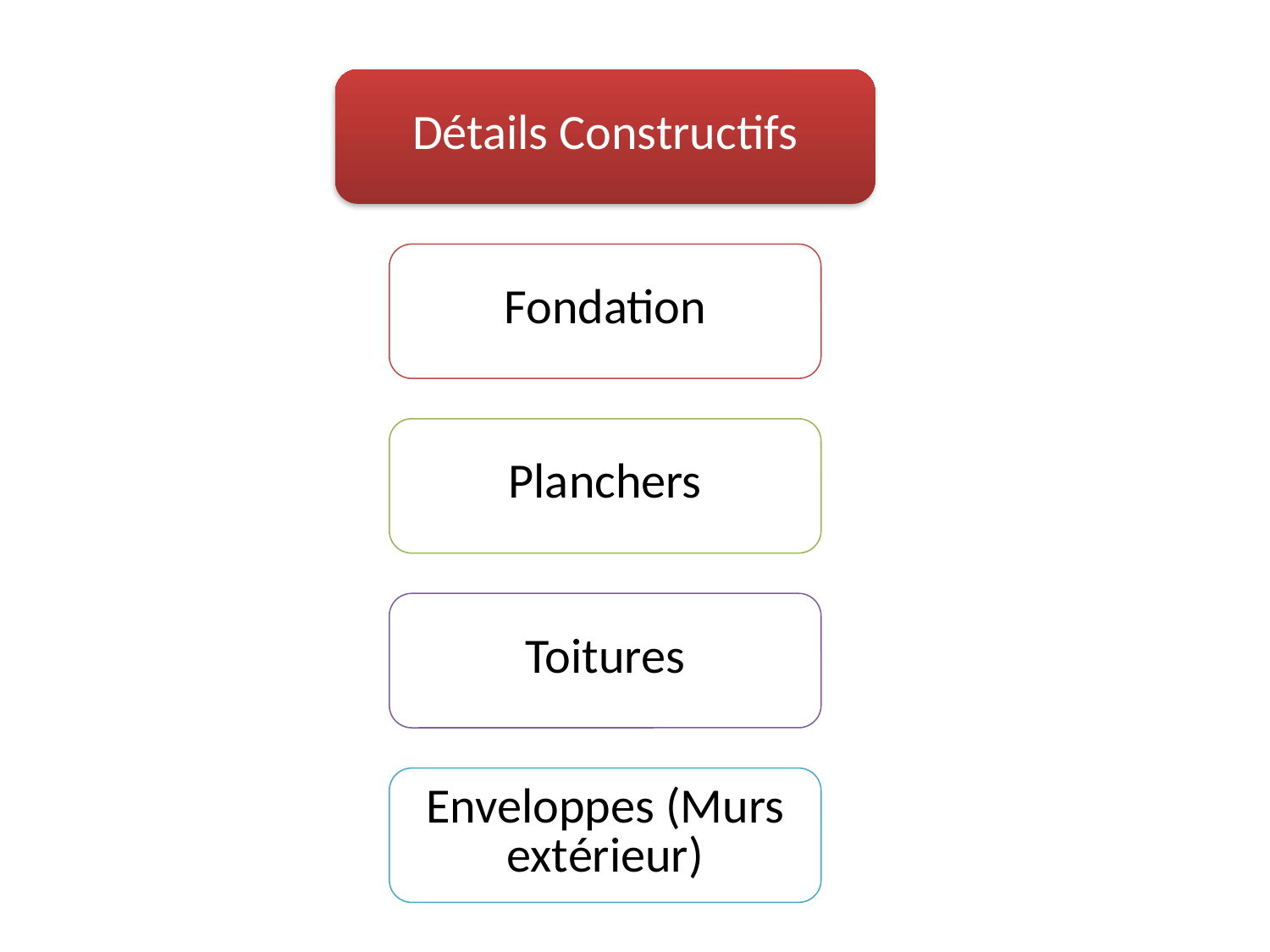

Détails Constructifs
Fondation
Planchers
Toitures
Enveloppes (Murs extérieur)